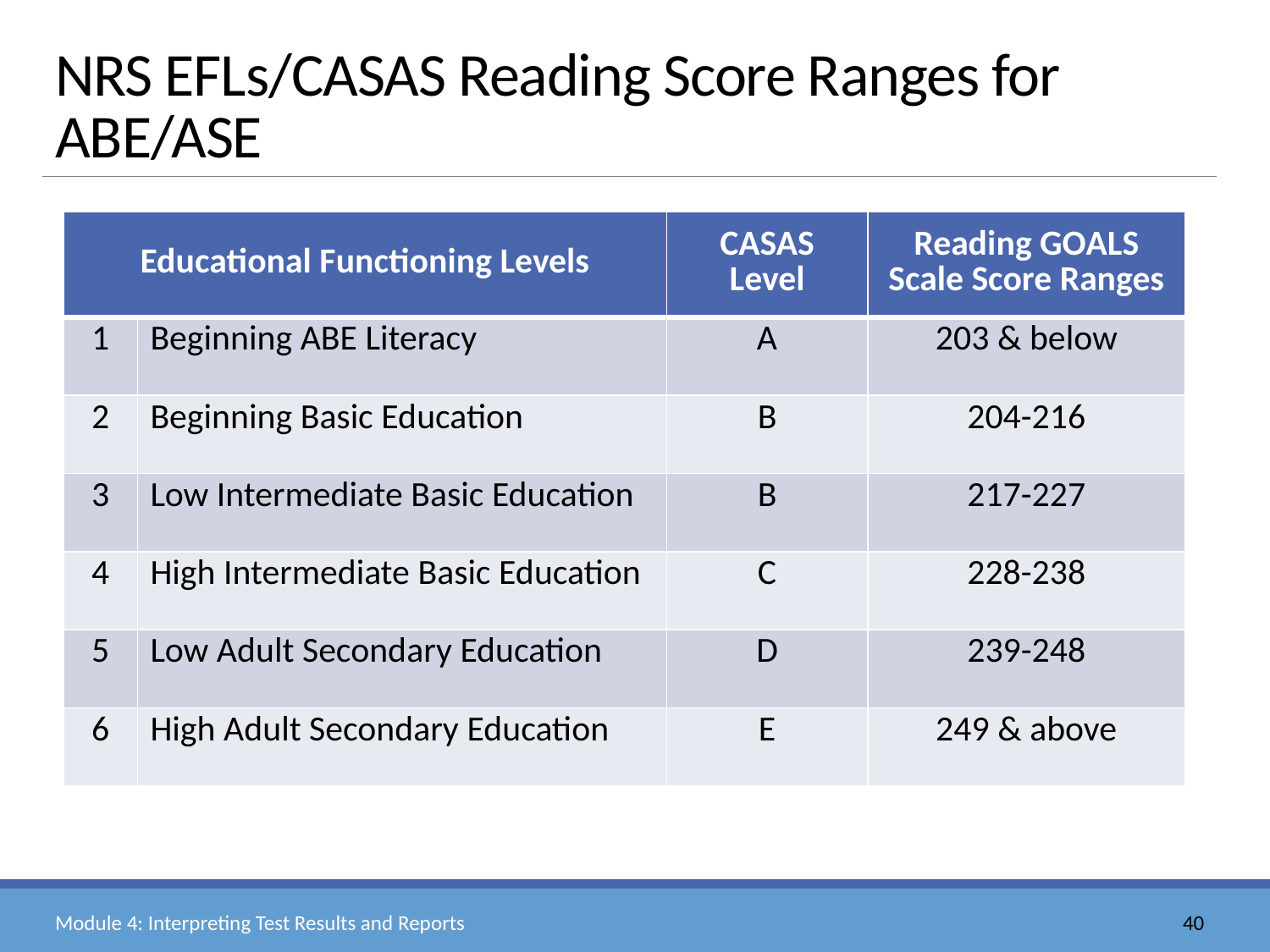

# NRS EFLs/CASAS Reading Score Ranges for ABE/ASE
| Educational Functioning Levels |  | CASAS Level | Reading GOALS Scale Score Ranges |
| --- | --- | --- | --- |
| 1 | Beginning ABE Literacy | A | 203 & below |
| 2 | Beginning Basic Education | B | 204-216 |
| 3 | Low Intermediate Basic Education | B | 217-227 |
| 4 | High Intermediate Basic Education | C | 228-238 |
| 5 | Low Adult Secondary Education | D | 239-248 |
| 6 | High Adult Secondary Education | E | 249 & above |
Module 4: Interpreting Test Results and Reports
40